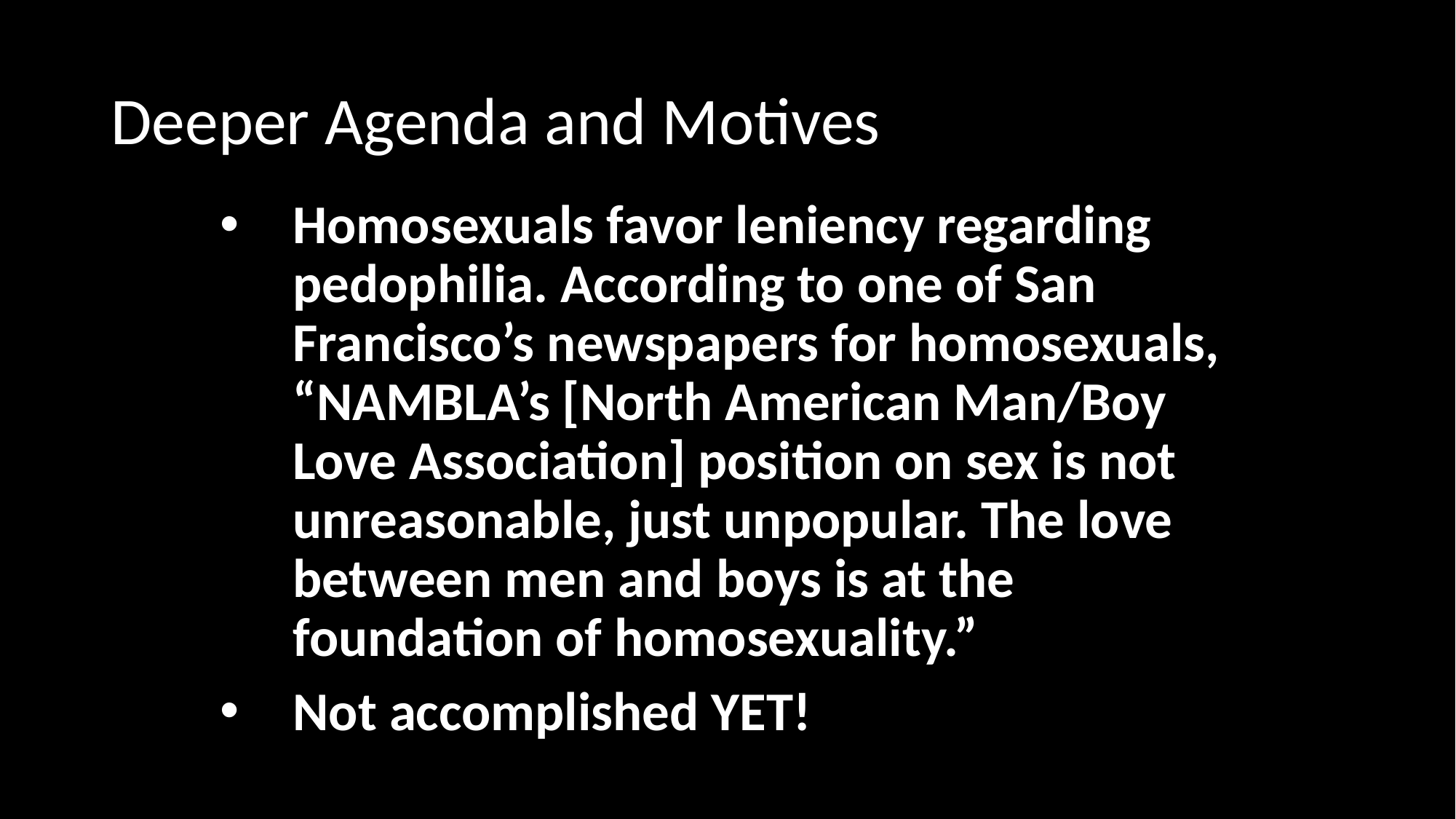

# Deeper Agenda and Motives
Homosexuals favor leniency regarding pedophilia. According to one of San Francisco’s newspapers for homosexuals, “NAMBLA’s [North American Man/Boy Love Association] position on sex is not unreasonable, just unpopular. The love between men and boys is at the foundation of homosexuality.”
Not accomplished YET!